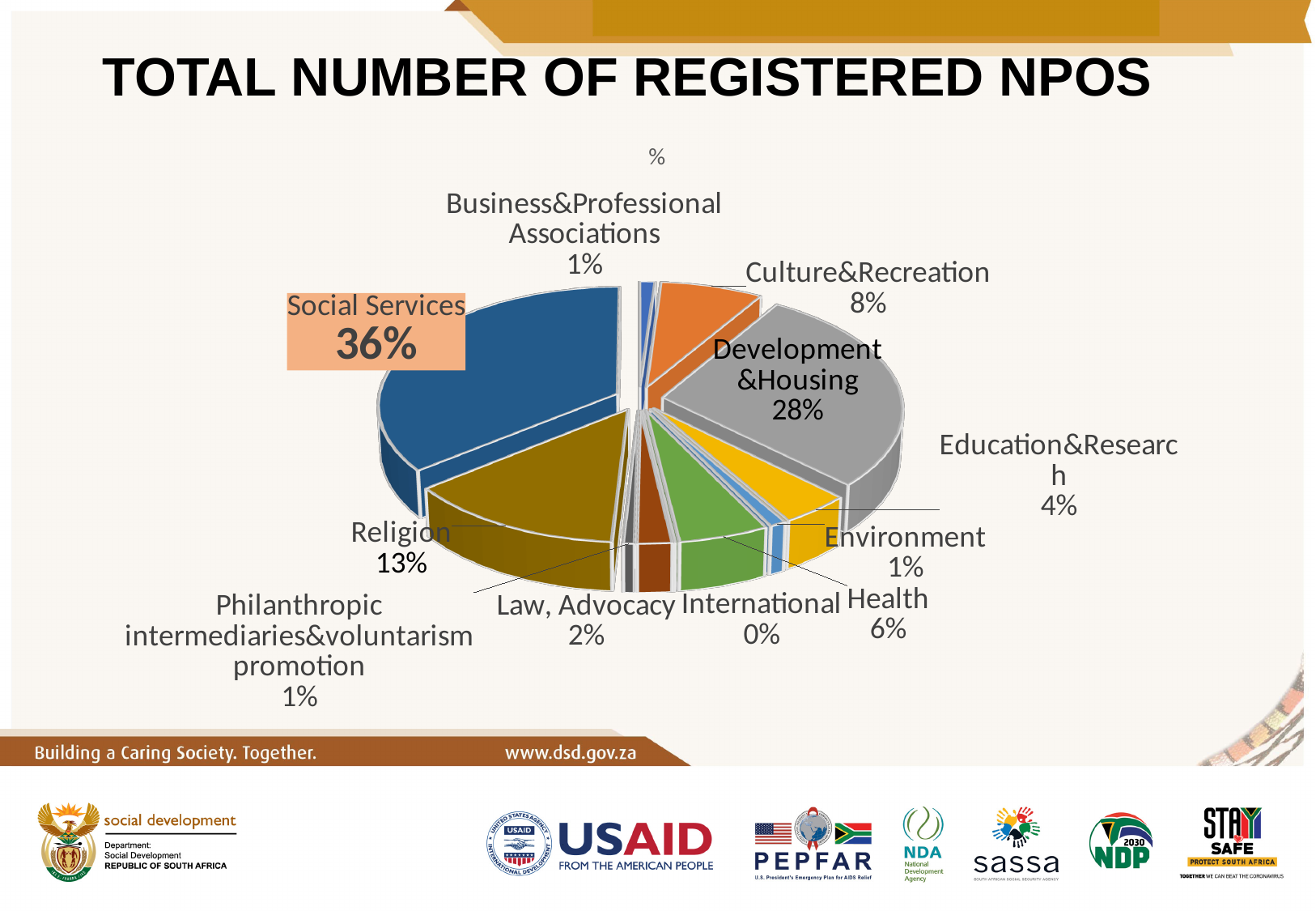

# TOTAL NUMBER OF REGISTERED NPOS

[unsupported chart]